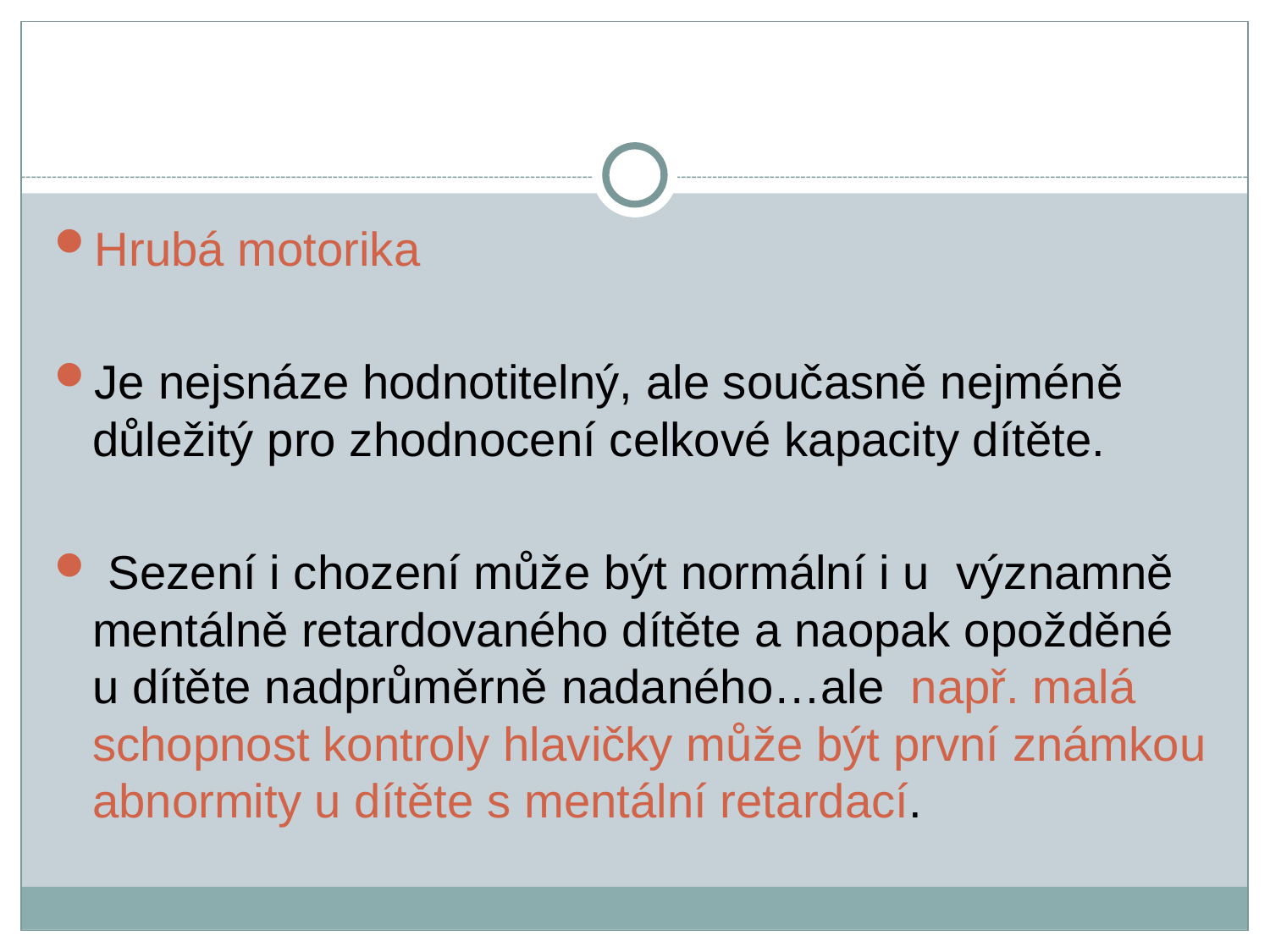

Hrubá motorika

Je nejsnáze hodnotitelný, ale současně nejméně důležitý pro zhodnocení celkové kapacity dítěte.

 Sezení i chození může být normální i u  významně mentálně retardovaného dítěte a naopak opožděné u dítěte nadprůměrně nadaného…ale  např. malá schopnost kontroly hlavičky může být první známkou abnormity u dítěte s mentální retardací.